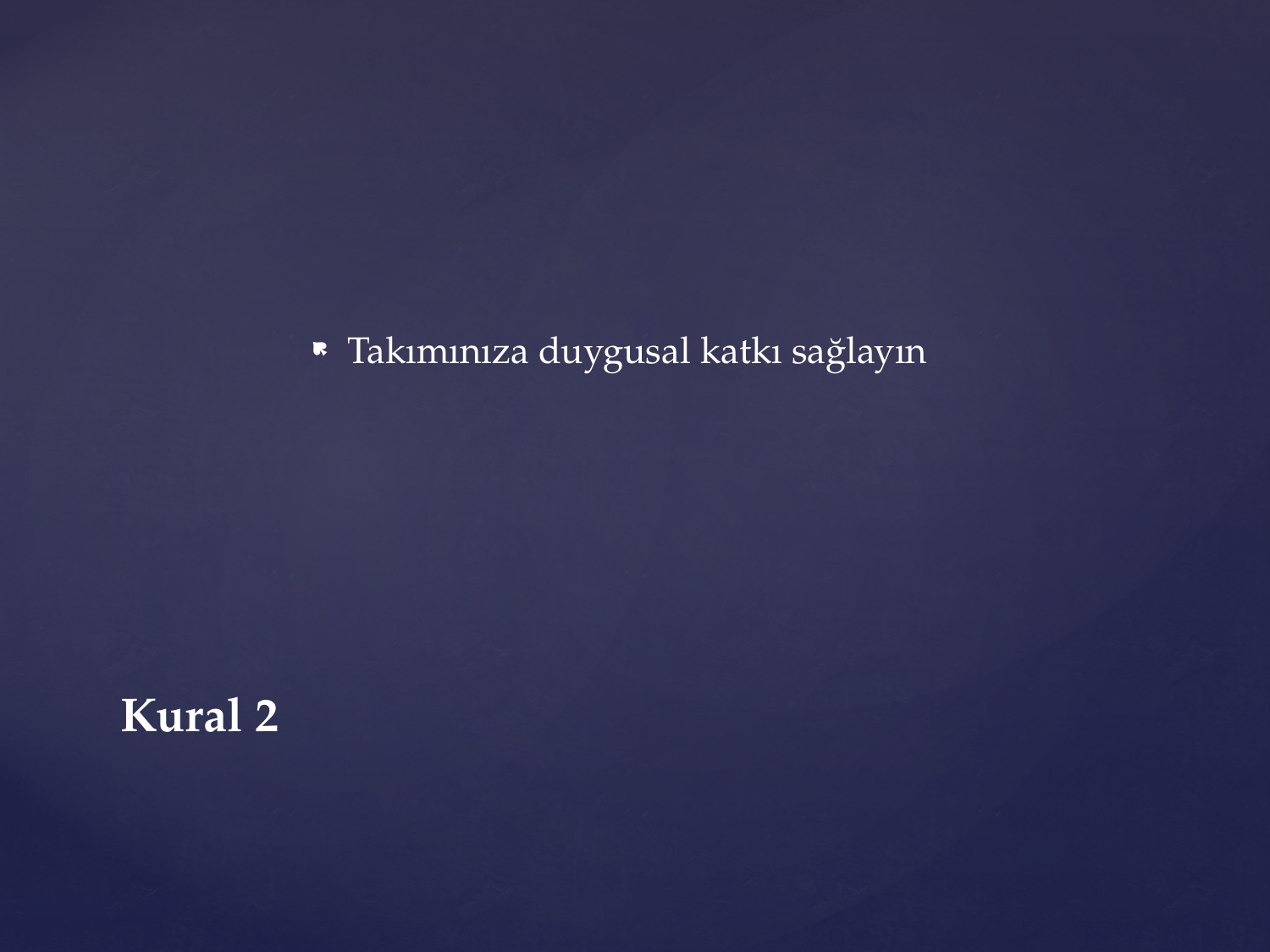

Takımınıza duygusal katkı sağlayın
# Kural 2